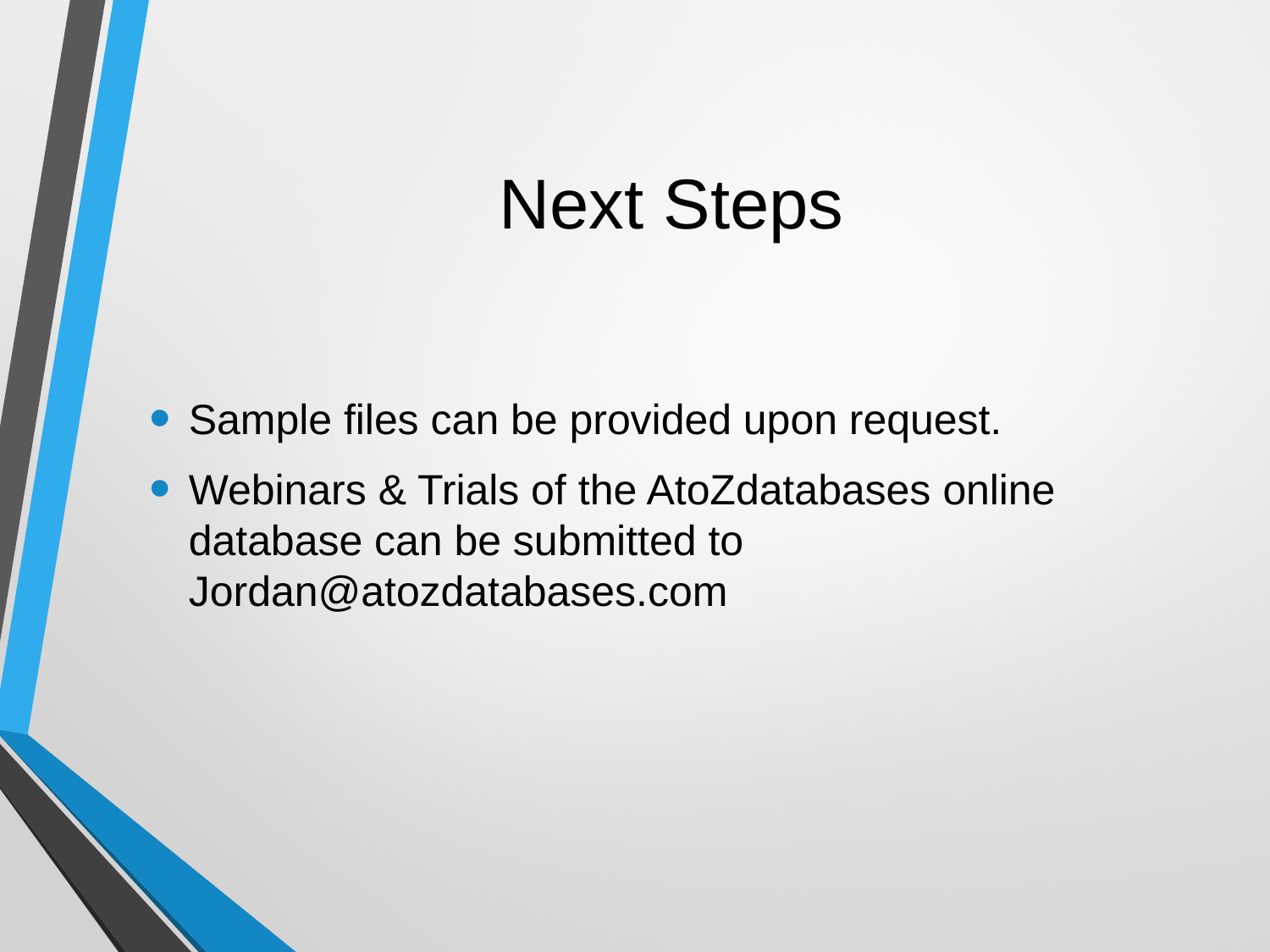

# Next Steps
Sample files can be provided upon request.
Webinars & Trials of the AtoZdatabases online database can be submitted to Jordan@atozdatabases.com